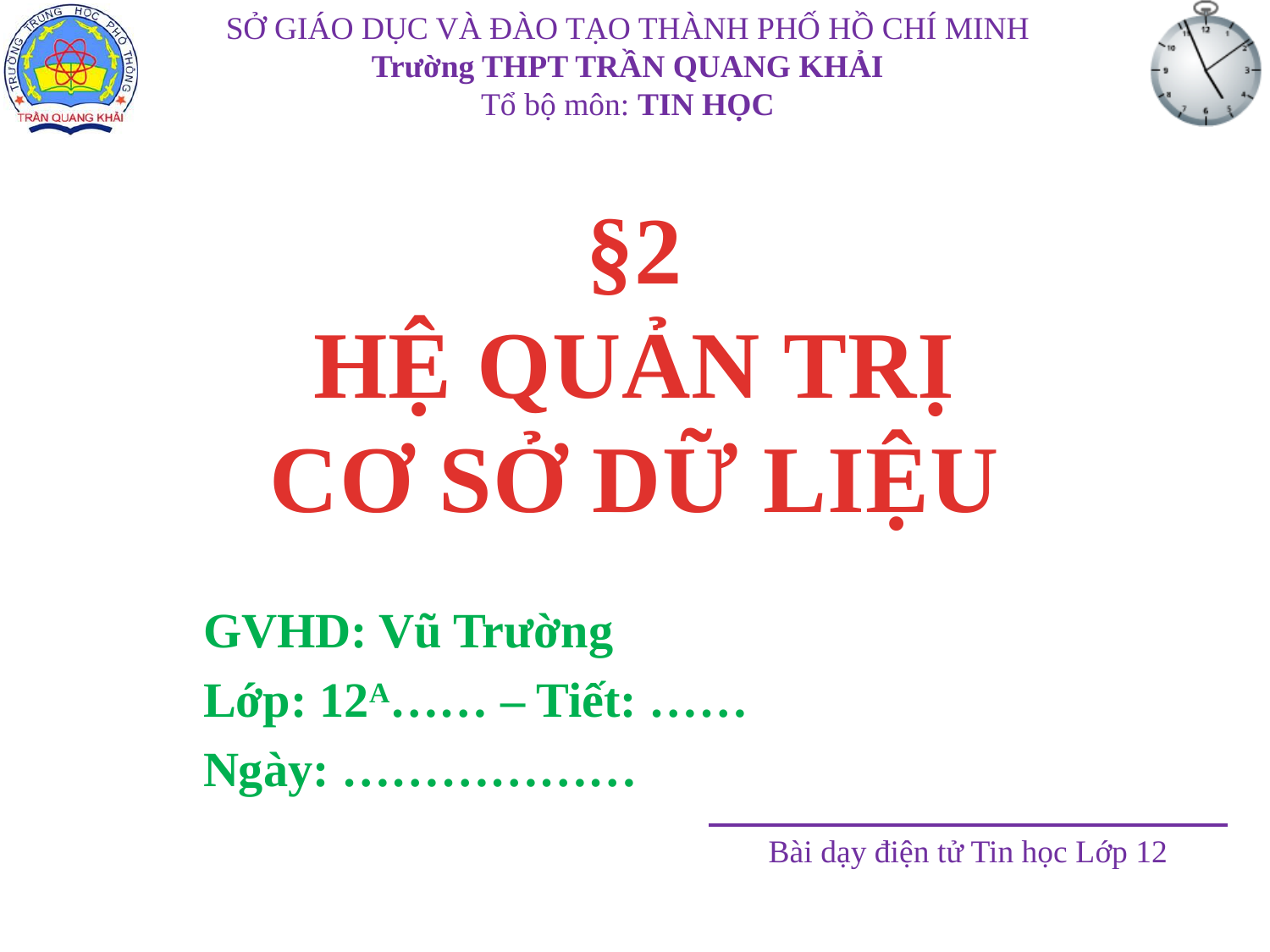

# §2 HỆ QUẢN TRỊ CƠ SỞ DỮ LIỆU
GVHD: Vũ Trường
Lớp: 12A…… – Tiết: ……
Ngày: ………………